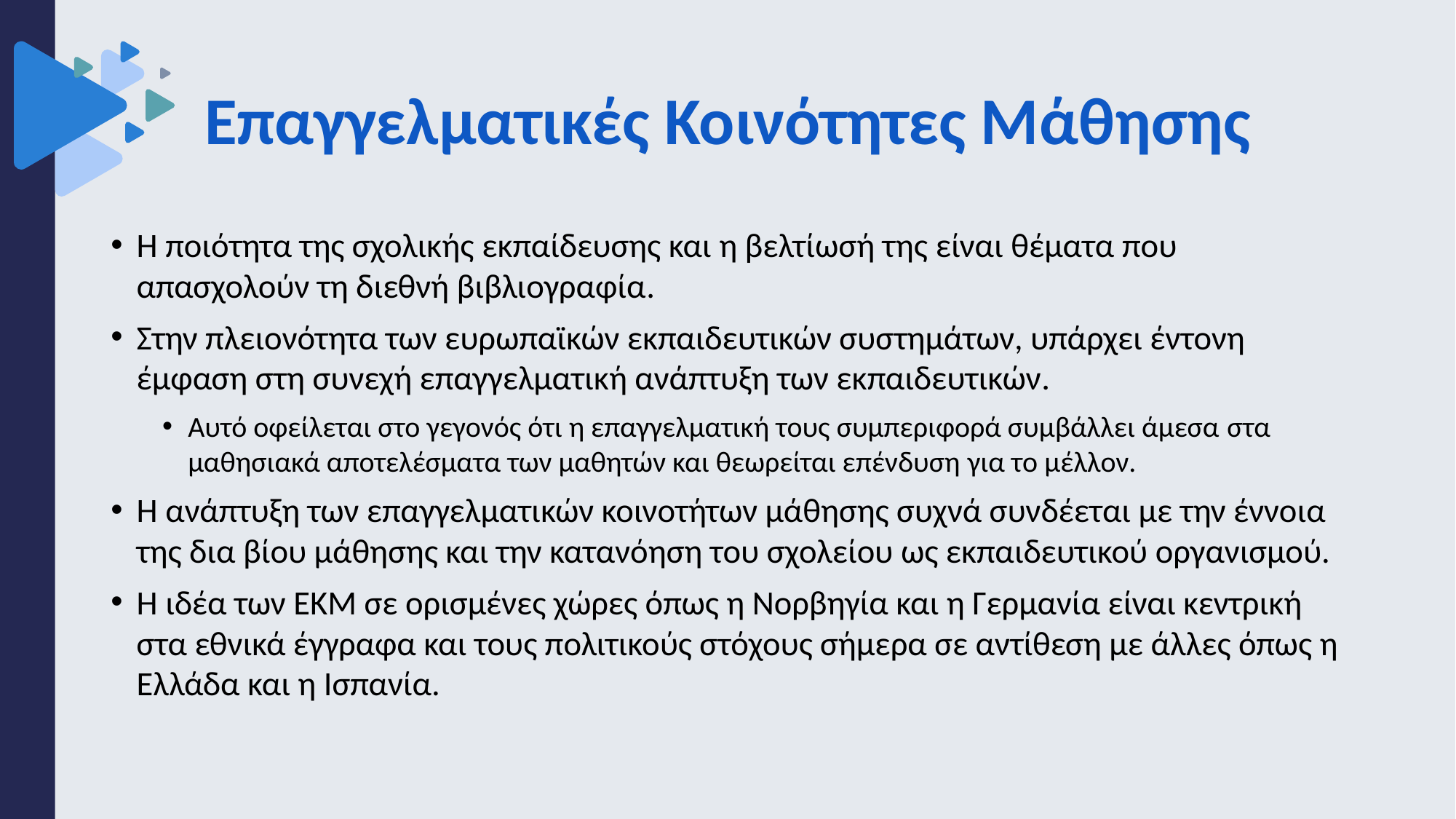

# Επαγγελματικές Κοινότητες Μάθησης
H ποιότητα της σχολικής εκπαίδευσης και η βελτίωσή της είναι θέματα που απασχολούν τη διεθνή βιβλιογραφία.
Στην πλειονότητα των ευρωπαϊκών εκπαιδευτικών συστημάτων, υπάρχει έντονη έμφαση στη συνεχή επαγγελματική ανάπτυξη των εκπαιδευτικών.
Αυτό οφείλεται στο γεγονός ότι η επαγγελματική τους συμπεριφορά συμβάλλει άμεσα στα μαθησιακά αποτελέσματα των μαθητών και θεωρείται επένδυση για το μέλλον.
Η ανάπτυξη των επαγγελματικών κοινοτήτων μάθησης συχνά συνδέεται με την έννοια της δια βίου μάθησης και την κατανόηση του σχολείου ως εκπαιδευτικού οργανισμού.
Η ιδέα των ΕΚΜ σε ορισμένες χώρες όπως η Νορβηγία και η Γερμανία είναι κεντρική στα εθνικά έγγραφα και τους πολιτικούς στόχους σήμερα σε αντίθεση με άλλες όπως η Ελλάδα και η Ισπανία.